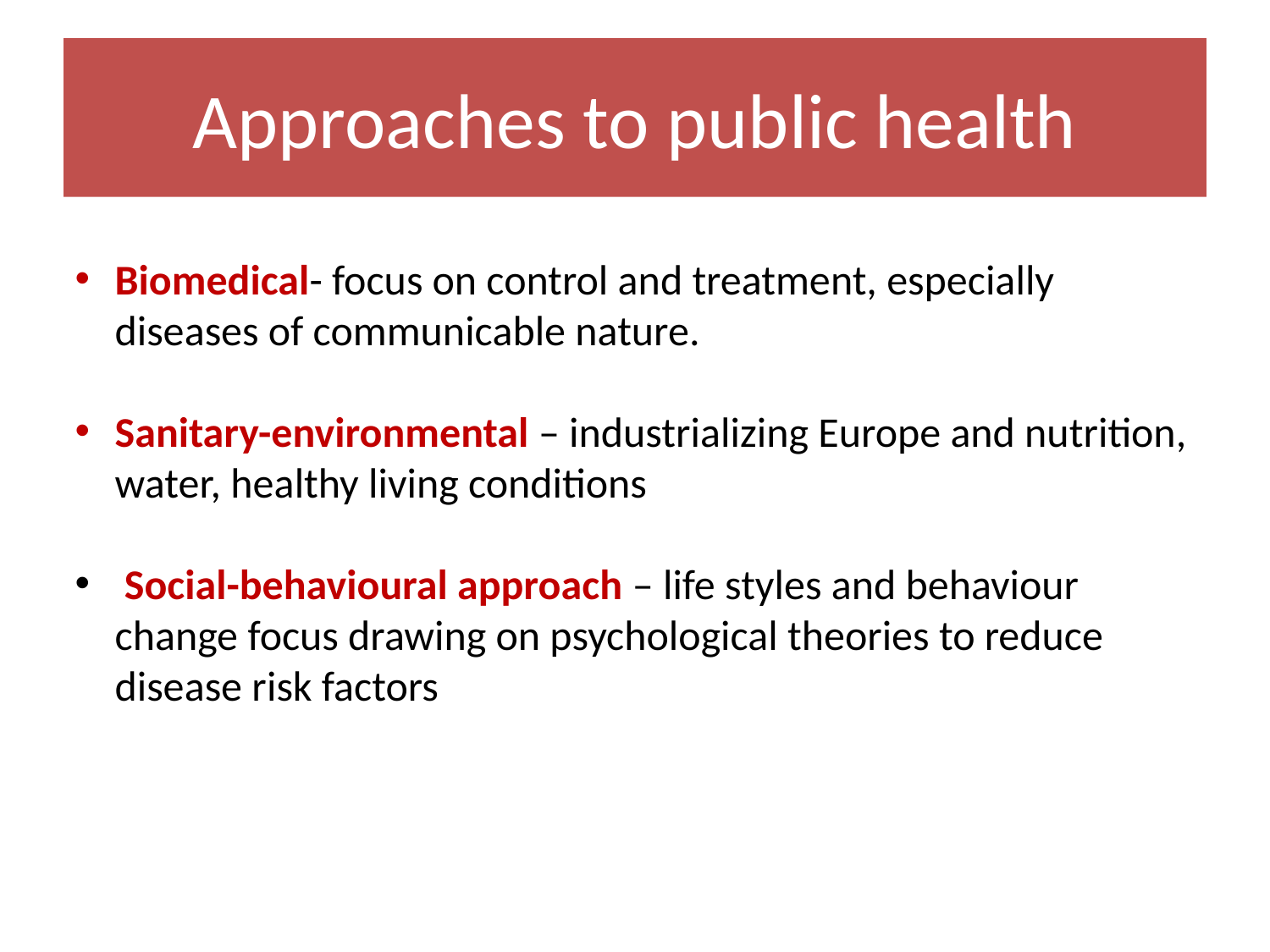

# Approaches to public health
Biomedical- focus on control and treatment, especially diseases of communicable nature.

Sanitary-environmental – industrializing Europe and nutrition, water, healthy living conditions

 Social-behavioural approach – life styles and behaviour change focus drawing on psychological theories to reduce disease risk factors